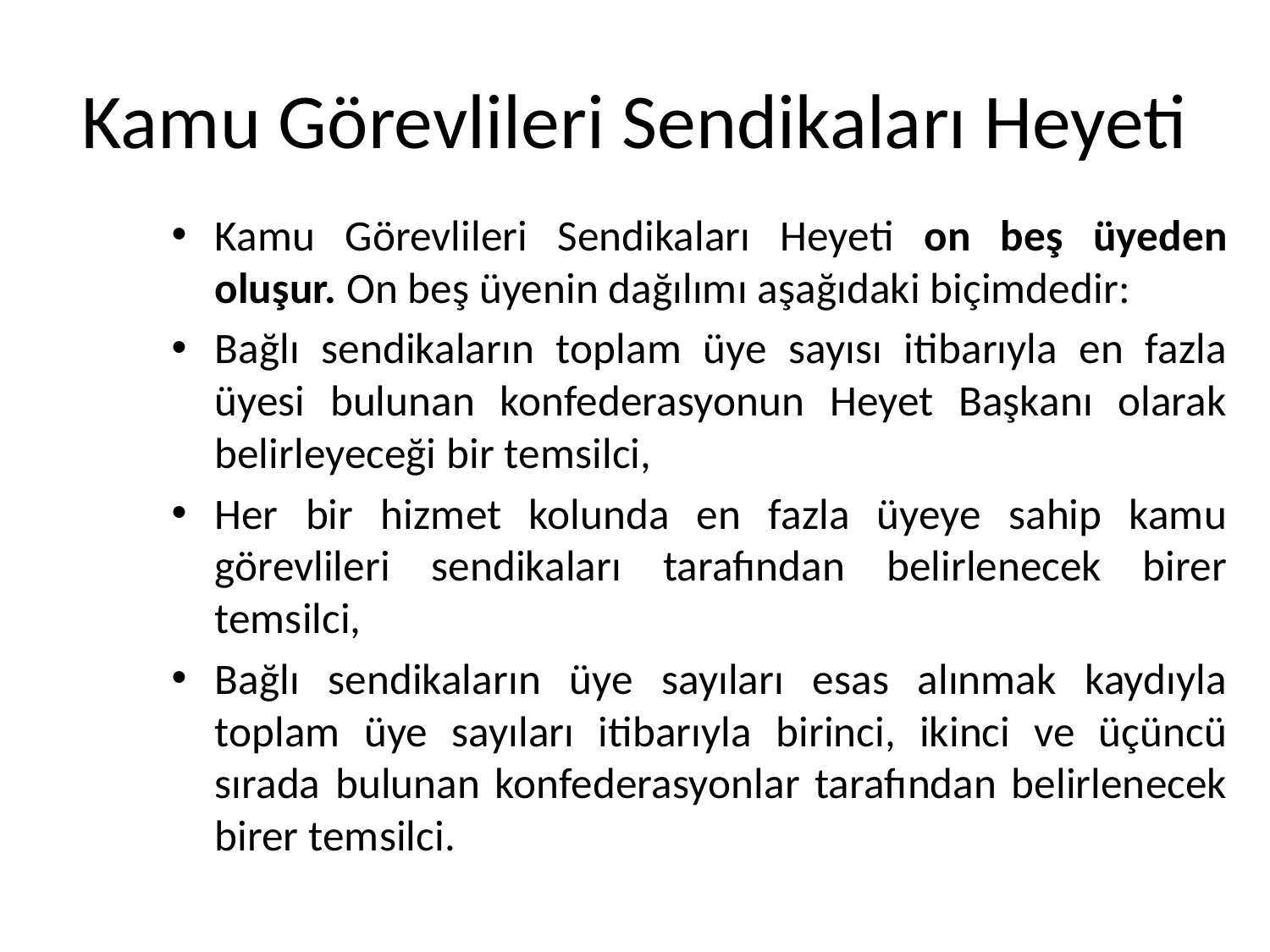

# Kamu Görevlileri Sendikaları Heyeti
Kamu Görevlileri Sendikaları Heyeti on beş üyeden oluşur. On beş üyenin dağılımı aşağıdaki biçimdedir:
Bağlı sendikaların toplam üye sayısı itibarıyla en fazla üyesi bulunan konfederasyonun Heyet Başkanı olarak belirleyeceği bir temsilci,
Her bir hizmet kolunda en fazla üyeye sahip kamu görevlileri sendikaları tarafından belirlenecek birer temsilci,
Bağlı sendikaların üye sayıları esas alınmak kaydıyla toplam üye sayıları itibarıyla birinci, ikinci ve üçüncü sırada bulunan konfederasyonlar tarafından belirlenecek birer temsilci.